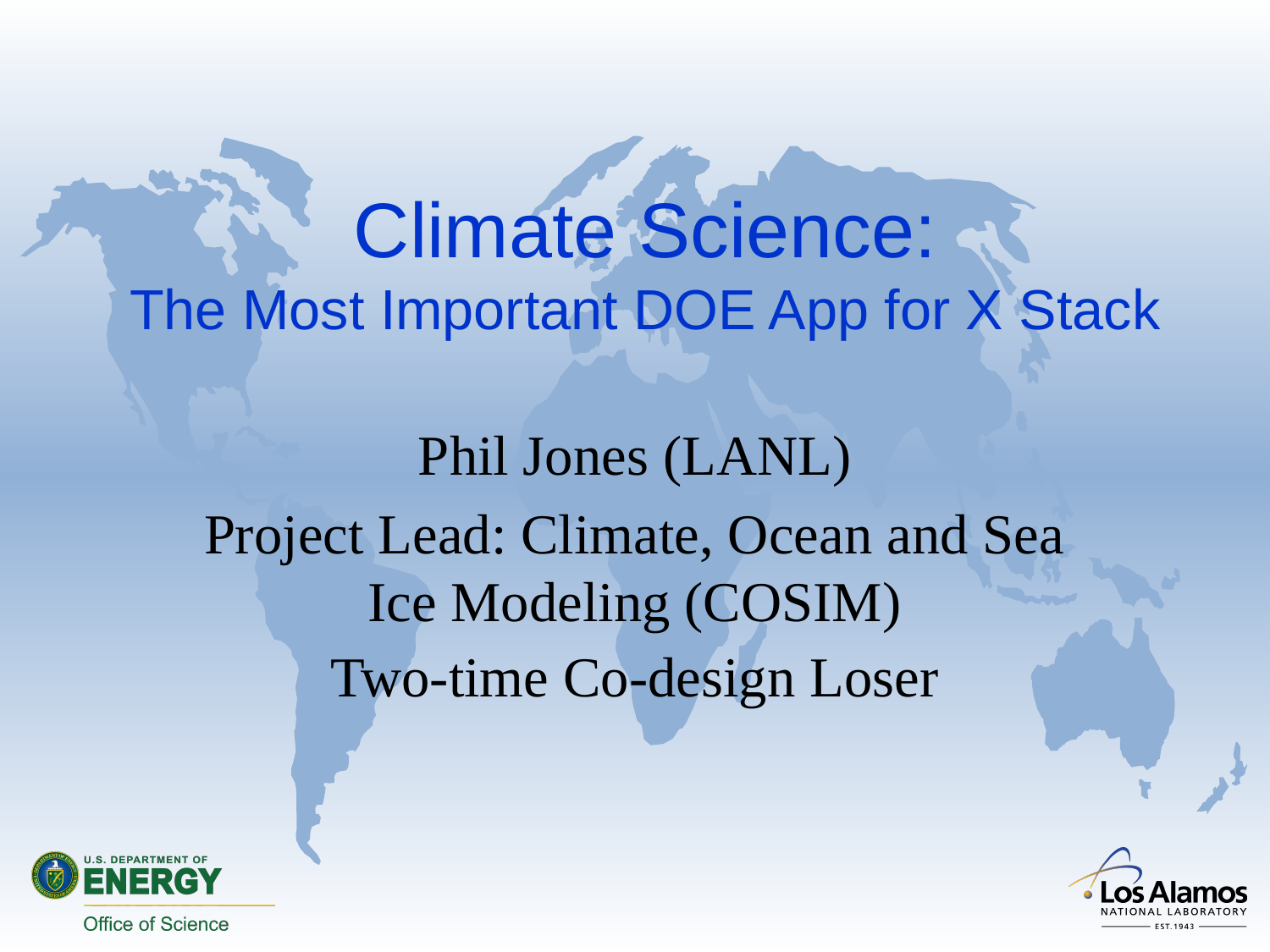

# Climate Science: The Most Important DOE App for X Stack
Phil Jones (LANL)
Project Lead: Climate, Ocean and Sea Ice Modeling (COSIM)
Two-time Co-design Loser